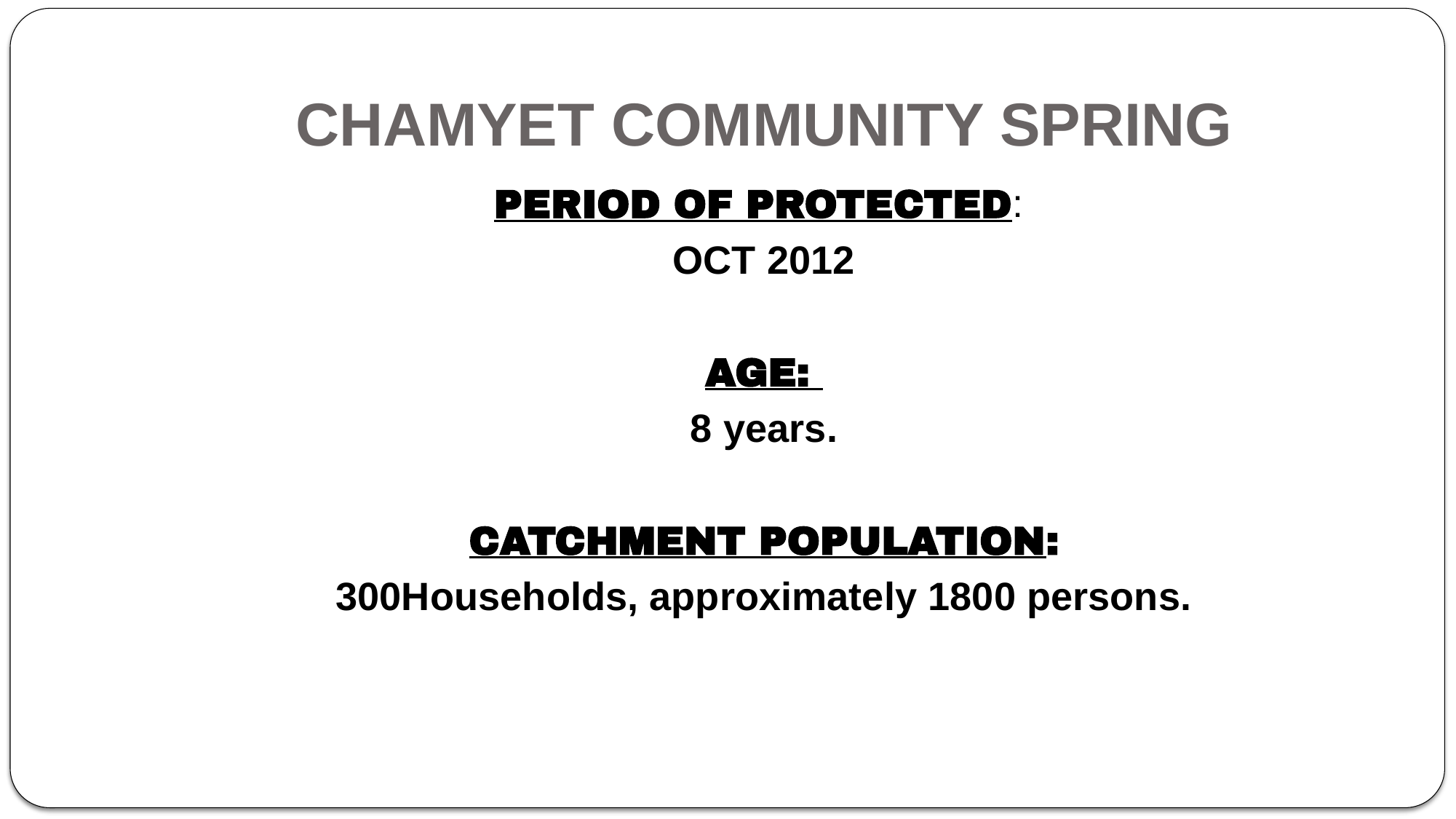

# CHAMYET COMMUNITY SPRING
PERIOD OF PROTECTED:
OCT 2012

AGE:
8 years.

CATCHMENT POPULATION:
300Households, approximately 1800 persons.